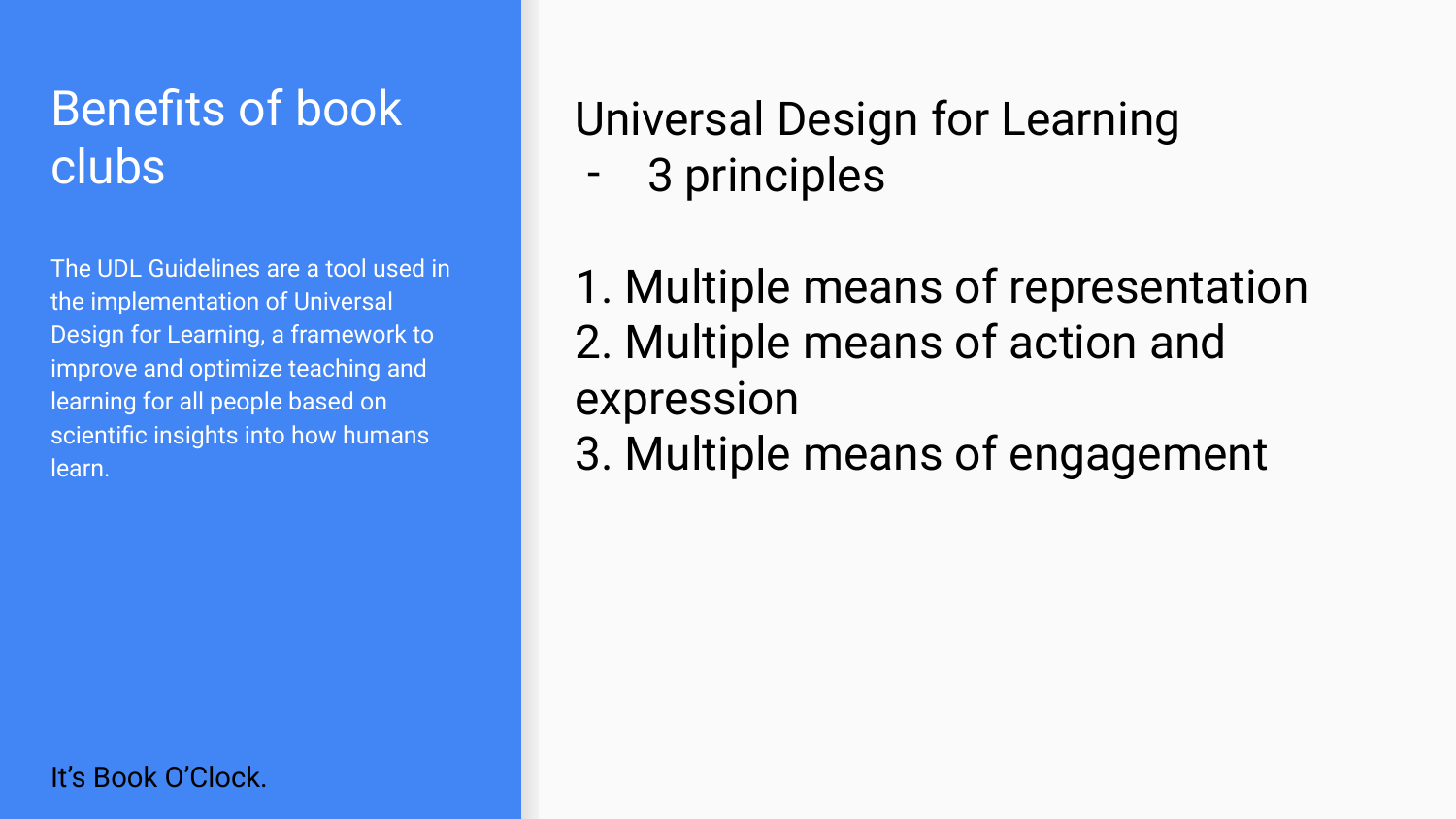

# Benefits of book clubs
Universal Design for Learning
3 principles

1. Multiple means of representation
2. Multiple means of action and
expression
3. Multiple means of engagement
The UDL Guidelines are a tool used in the implementation of Universal Design for Learning, a framework to improve and optimize teaching and learning for all people based on scientific insights into how humans learn.
It’s Book O’Clock.